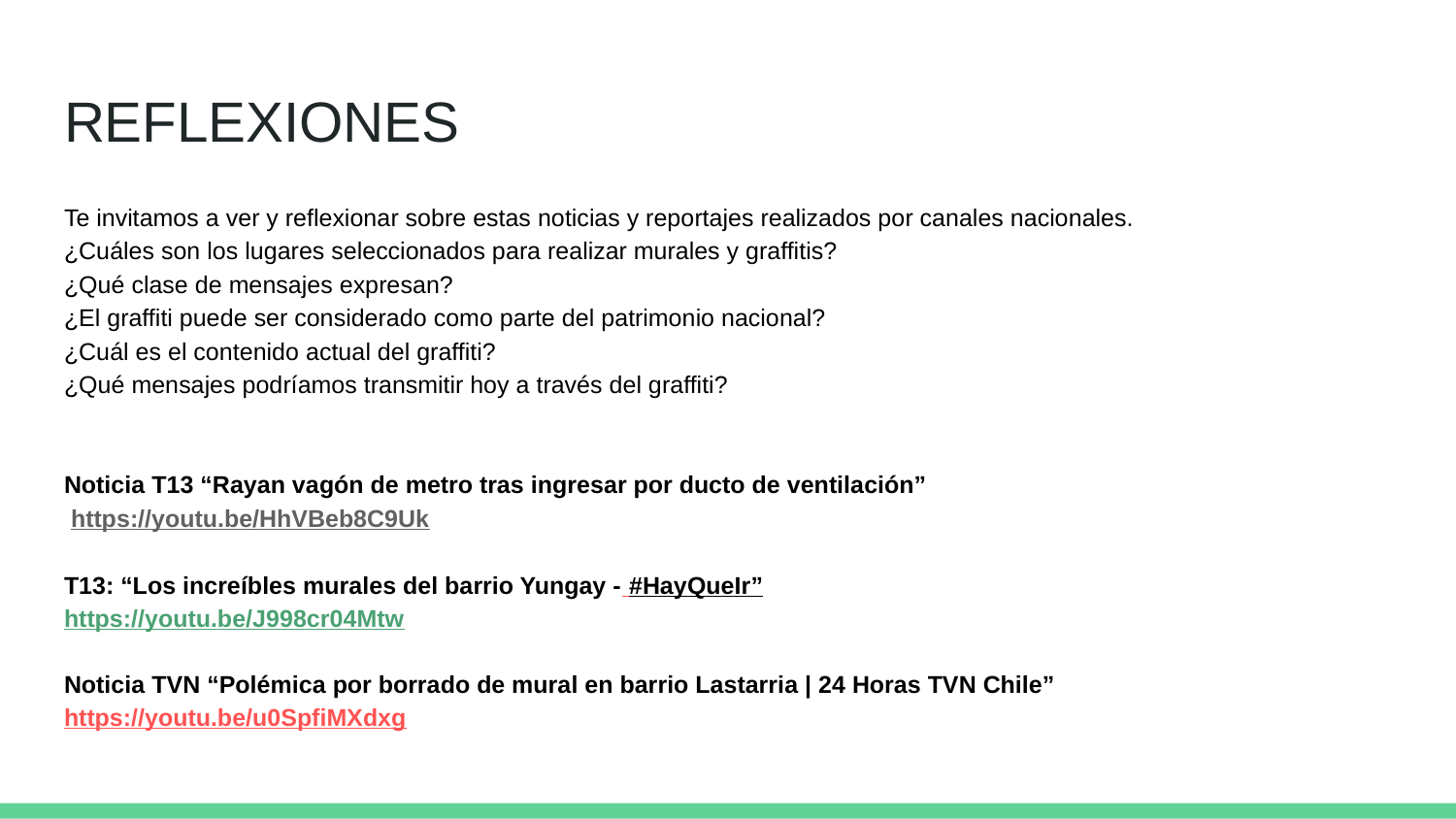

# REFLEXIONES
Te invitamos a ver y reflexionar sobre estas noticias y reportajes realizados por canales nacionales.
¿Cuáles son los lugares seleccionados para realizar murales y graffitis?
¿Qué clase de mensajes expresan?
¿El graffiti puede ser considerado como parte del patrimonio nacional?
¿Cuál es el contenido actual del graffiti?
¿Qué mensajes podríamos transmitir hoy a través del graffiti?
Noticia T13 “Rayan vagón de metro tras ingresar por ducto de ventilación”
 https://youtu.be/HhVBeb8C9Uk
T13: “Los increíbles murales del barrio Yungay - #HayQueIr”
https://youtu.be/J998cr04Mtw
Noticia TVN “Polémica por borrado de mural en barrio Lastarria | 24 Horas TVN Chile”
https://youtu.be/u0SpfiMXdxg